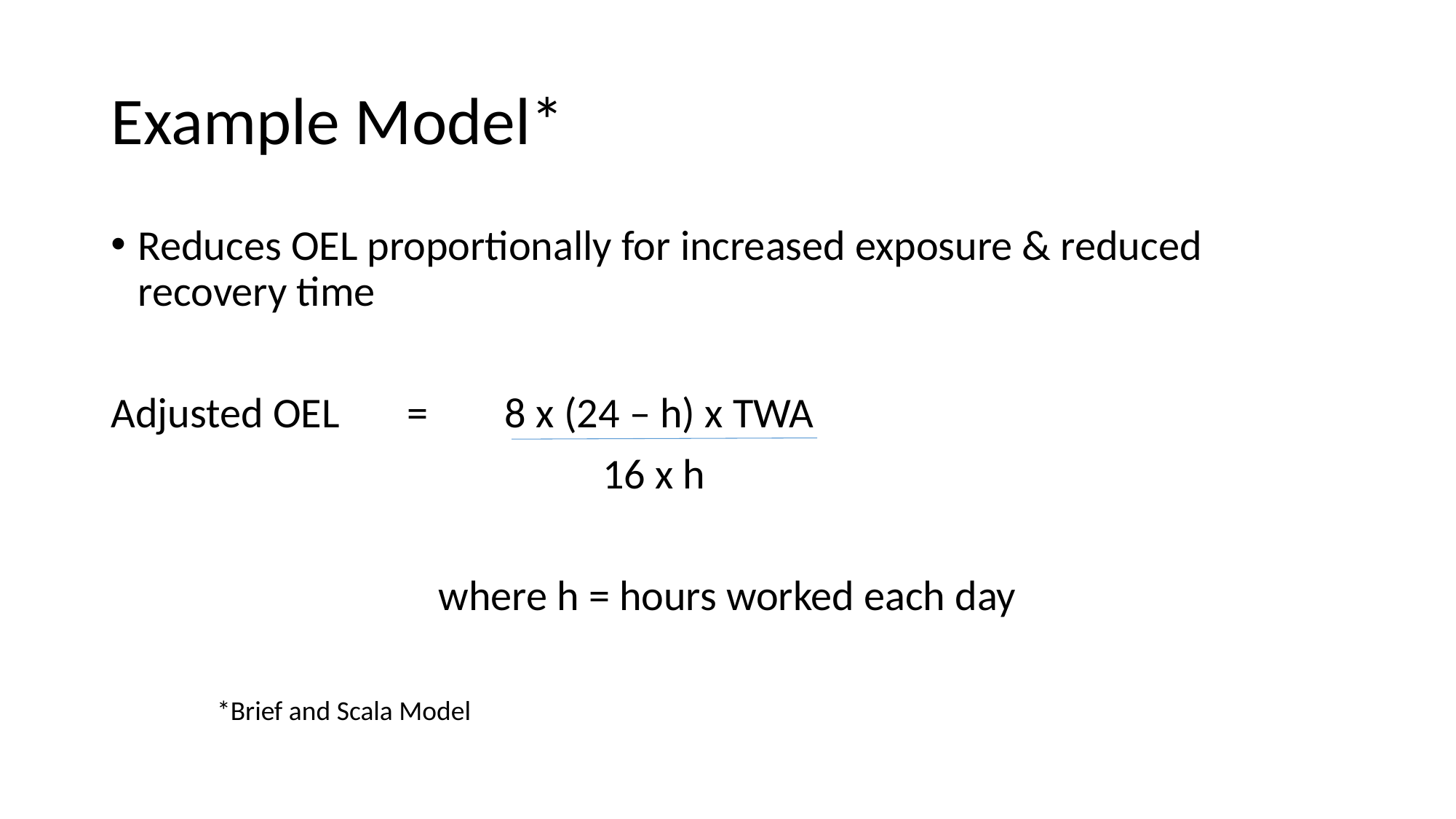

# Example Model*
Reduces OEL proportionally for increased exposure & reduced recovery time

Adjusted OEL       =        8 x (24 – h) x TWA
                                                   16 x h

			where h = hours worked each day

*Brief and Scala Model